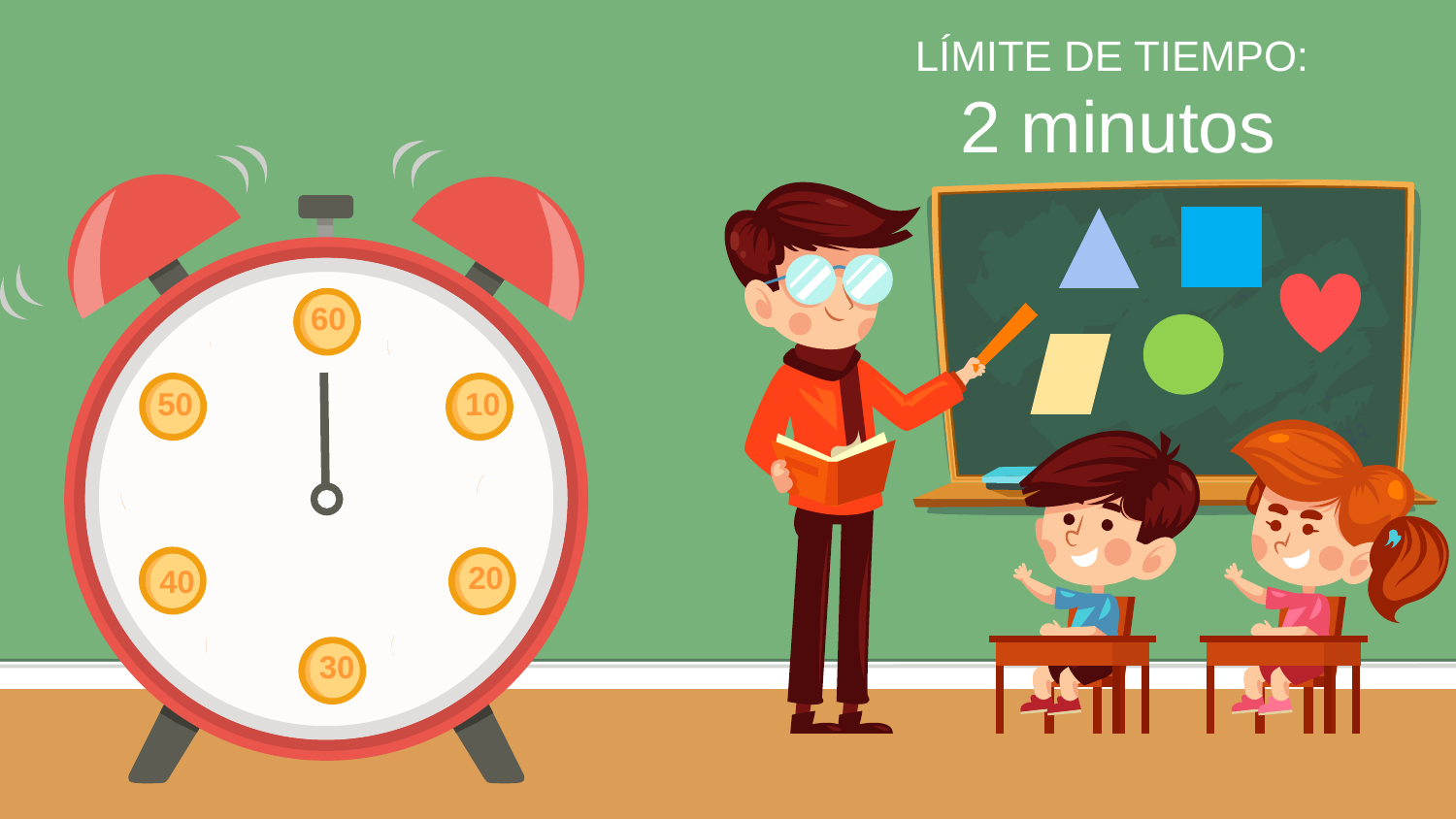

LÍMITE DE TIEMPO:
2 minutos

60

50

10

40

20

30